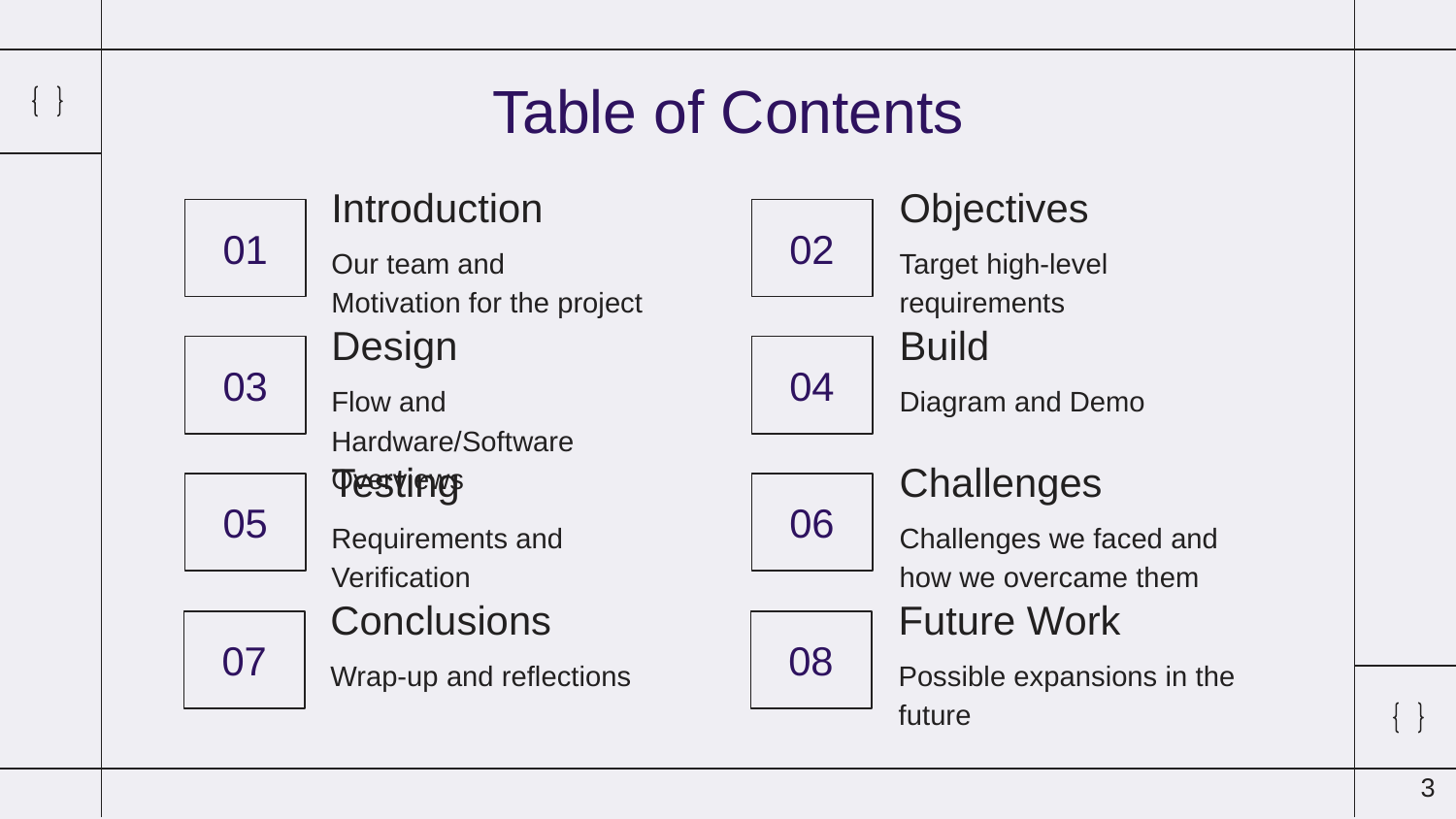

Table of Contents
Objectives
# Introduction
01
02
Target high-level requirements
Our team and
Motivation for the project
03
Design
04
Build
Flow and Hardware/Software Overviews
Diagram and Demo
Testing
Challenges
05
06
Requirements and Verification
Challenges we faced and how we overcame them
Conclusions
Future Work
07
08
Wrap-up and reflections
Possible expansions in the future
3